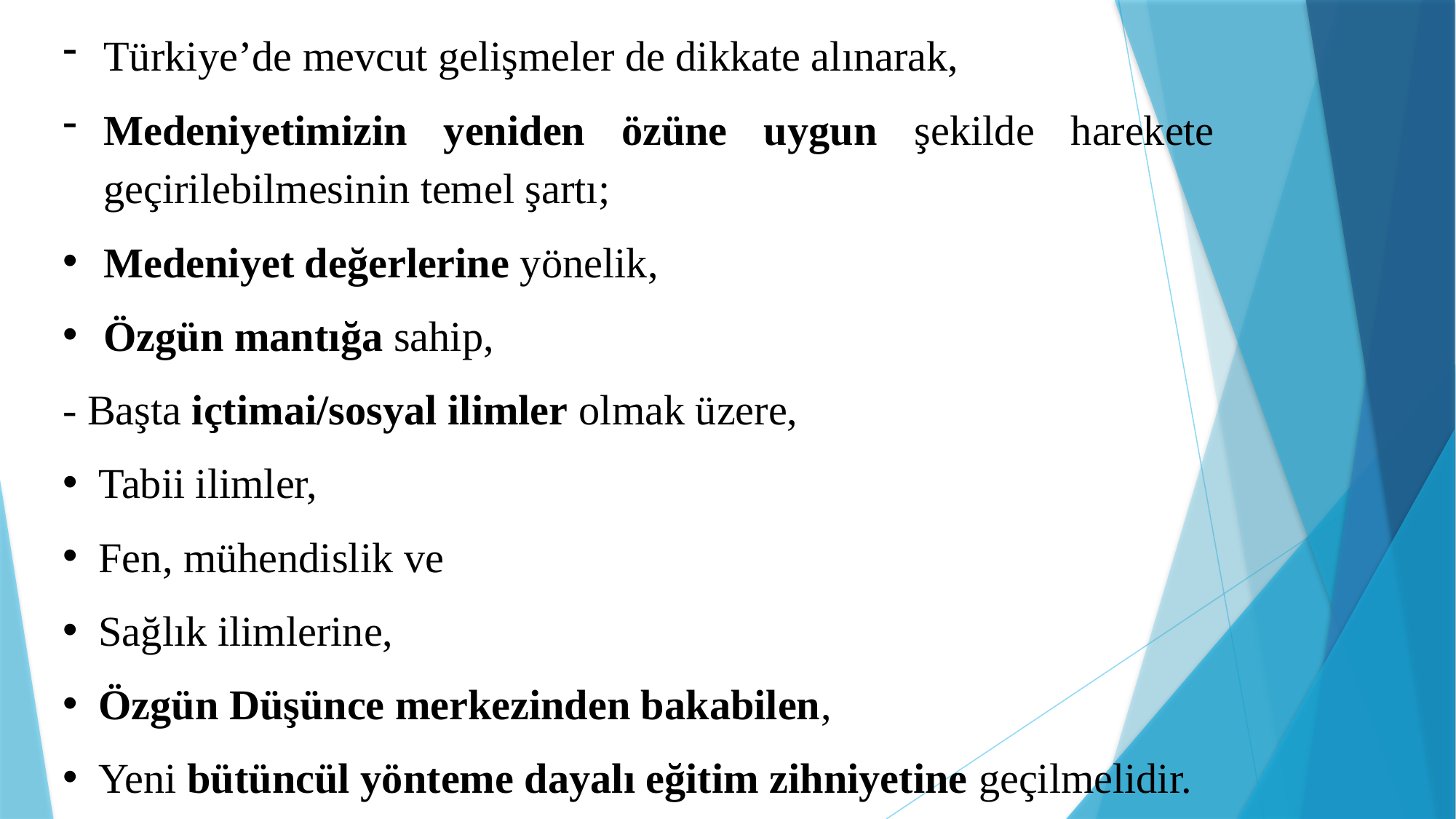

Türkiye’de mevcut gelişmeler de dikkate alınarak,
Medeniyetimizin yeniden özüne uygun şekilde harekete geçirilebilmesinin temel şartı;
Medeniyet değerlerine yönelik,
Özgün mantığa sahip,
- Başta içtimai/sosyal ilimler olmak üzere,
  Tabii ilimler,
  Fen, mühendislik ve
  Sağlık ilimlerine,
  Özgün Düşünce merkezinden bakabilen,
  Yeni bütüncül yönteme dayalı eğitim zihniyetine geçilmelidir.